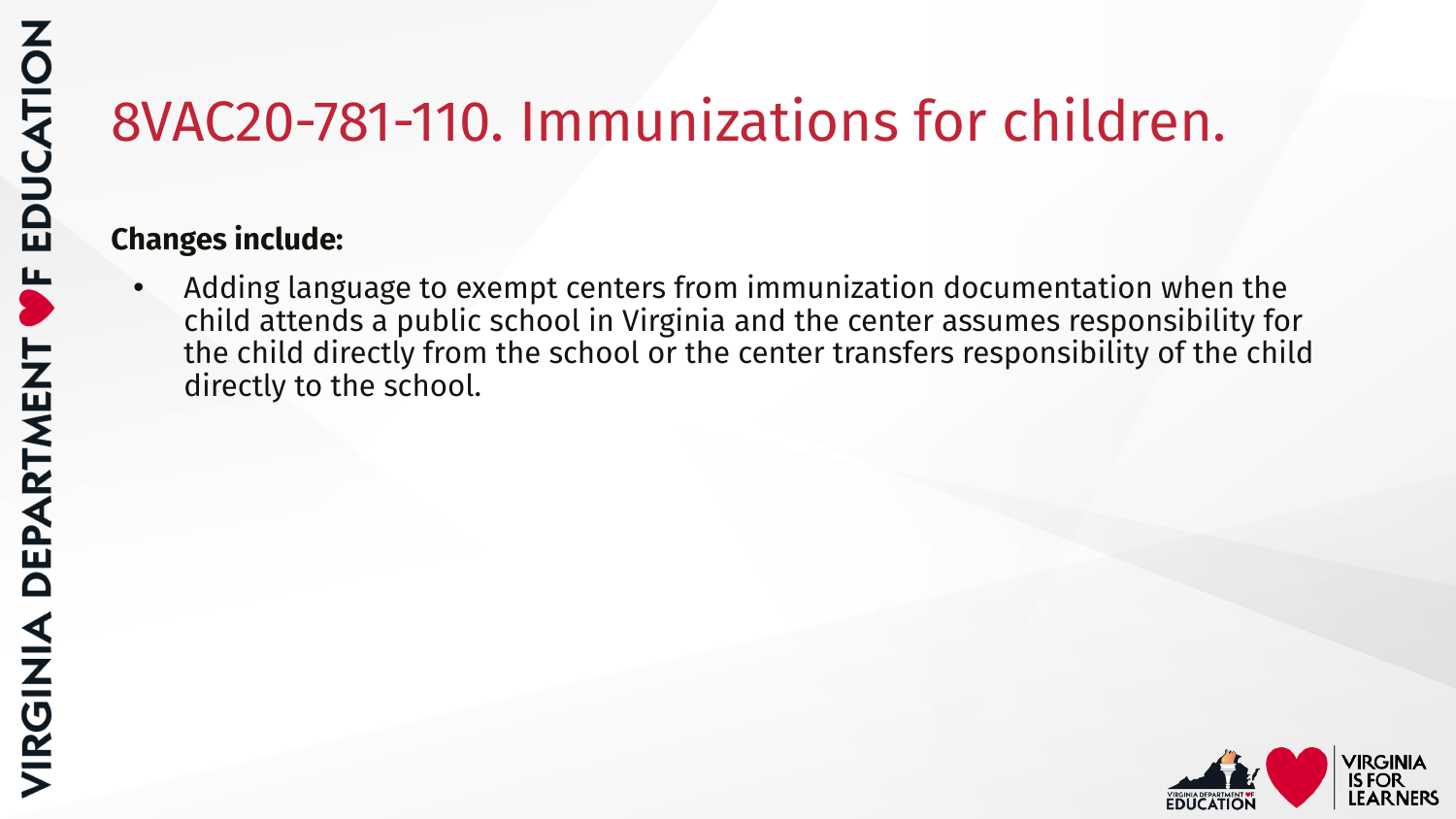

# 8VAC20-781-110. Immunizations for children.
Changes include:
Adding language to exempt centers from immunization documentation when the child attends a public school in Virginia and the center assumes responsibility for the child directly from the school or the center transfers responsibility of the child directly to the school.